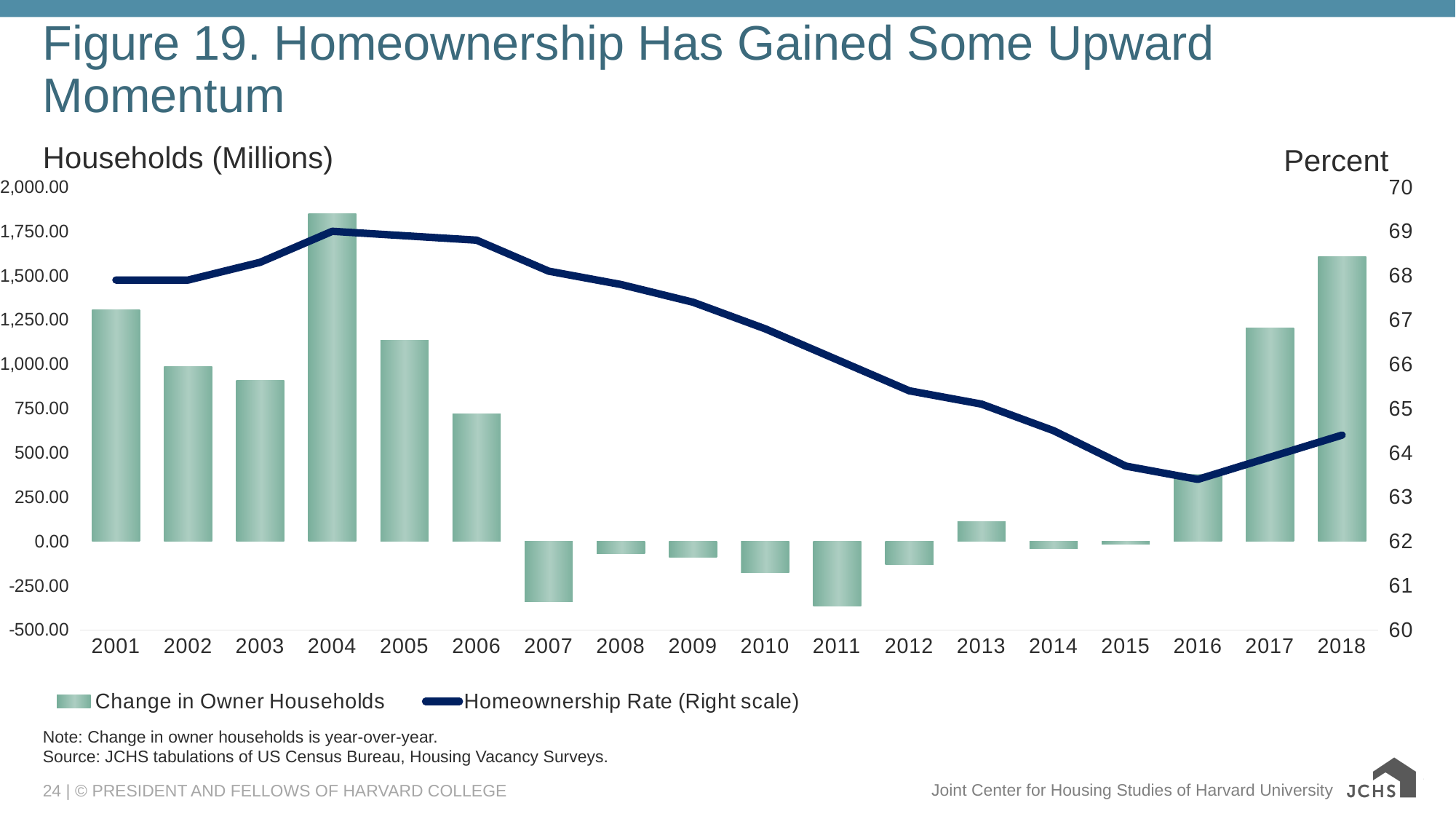

# Figure 19. Homeownership Has Gained Some Upward Momentum
Households (Millions)
Percent

### Chart

| Category | Change in Owner Households | Homeownership Rate (Right scale) |
|---|---|---|
| 2001 | 1306.0 | 67.9 |
| 2002 | 988.0 | 67.9 |
| 2003 | 910.0 | 68.3 |
| 2004 | 1848.0 | 69.0 |
| 2005 | 1136.0 | 68.9 |
| 2006 | 720.0 | 68.8 |
| 2007 | -338.0 | 68.1 |
| 2008 | -68.0 | 67.8 |
| 2009 | -90.0 | 67.4 |
| 2010 | -175.0 | 66.8 |
| 2011 | -363.0 | 66.1 |
| 2012 | -131.0 | 65.4 |
| 2013 | 111.0 | 65.1 |
| 2014 | -39.0 | 64.5 |
| 2015 | -16.0 | 63.7 |
| 2016 | 379.0 | 63.4 |
| 2017 | 1204.0 | 63.9 |
| 2018 | 1606.0 | 64.4 |
Note: Change in owner households is year-over-year.
Source: JCHS tabulations of US Census Bureau, Housing Vacancy Surveys.